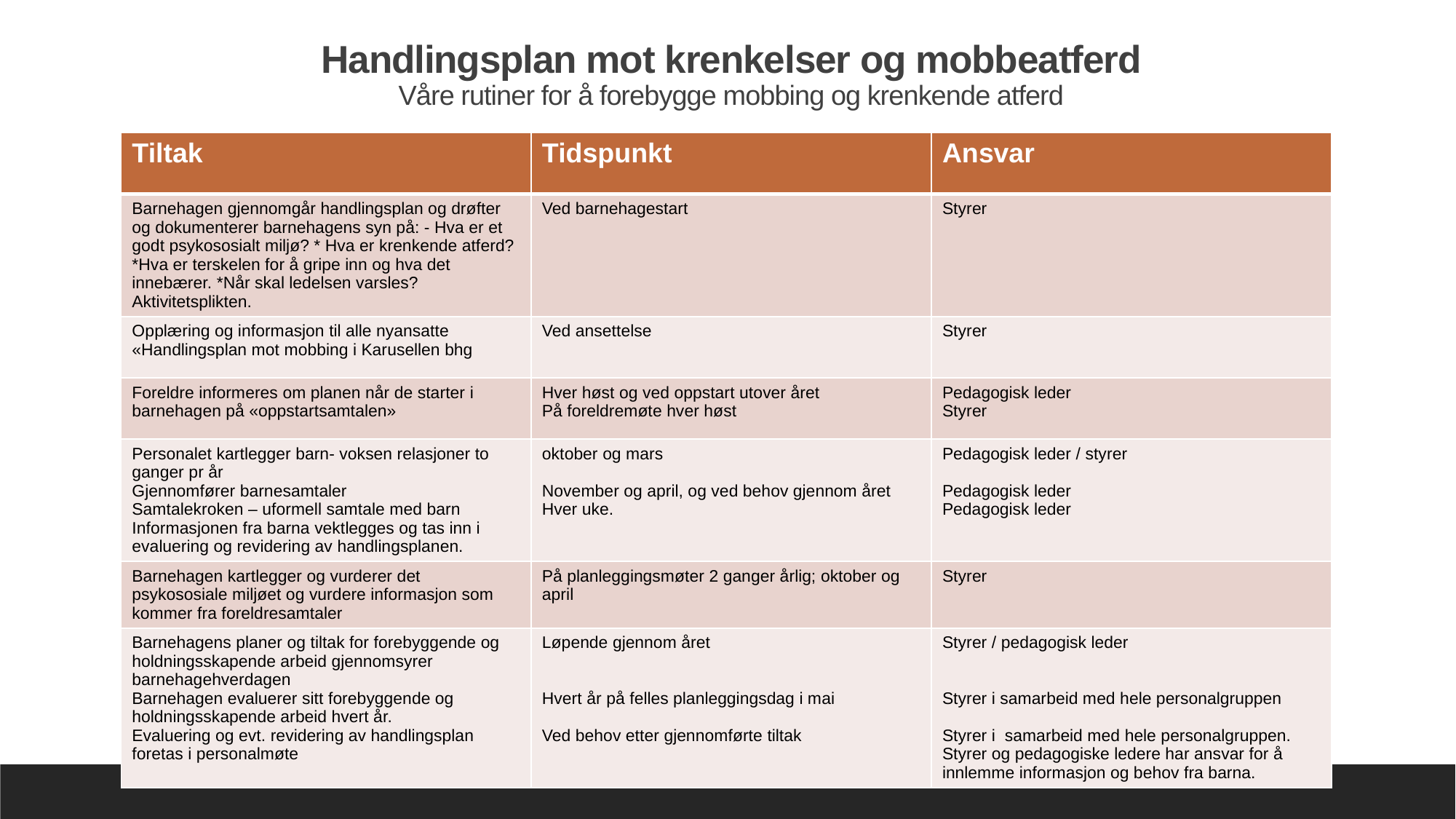

# Handlingsplan mot krenkelser og mobbeatferd Våre rutiner for å forebygge mobbing og krenkende atferd
| Tiltak | Tidspunkt | Ansvar |
| --- | --- | --- |
| Barnehagen gjennomgår handlingsplan og drøfter og dokumenterer barnehagens syn på: - Hva er et godt psykososialt miljø? \* Hva er krenkende atferd? \*Hva er terskelen for å gripe inn og hva det innebærer. \*Når skal ledelsen varsles? Aktivitetsplikten. | Ved barnehagestart | Styrer |
| Opplæring og informasjon til alle nyansatte «Handlingsplan mot mobbing i Karusellen bhg | Ved ansettelse | Styrer |
| Foreldre informeres om planen når de starter i barnehagen på «oppstartsamtalen» | Hver høst og ved oppstart utover året På foreldremøte hver høst | Pedagogisk leder Styrer |
| Personalet kartlegger barn- voksen relasjoner to ganger pr år Gjennomfører barnesamtaler Samtalekroken – uformell samtale med barn Informasjonen fra barna vektlegges og tas inn i evaluering og revidering av handlingsplanen. | oktober og mars November og april, og ved behov gjennom året Hver uke. | Pedagogisk leder / styrer Pedagogisk leder Pedagogisk leder |
| Barnehagen kartlegger og vurderer det psykososiale miljøet og vurdere informasjon som kommer fra foreldresamtaler | På planleggingsmøter 2 ganger årlig; oktober og april | Styrer |
| Barnehagens planer og tiltak for forebyggende og holdningsskapende arbeid gjennomsyrer barnehagehverdagen Barnehagen evaluerer sitt forebyggende og holdningsskapende arbeid hvert år. Evaluering og evt. revidering av handlingsplan foretas i personalmøte | Løpende gjennom året Hvert år på felles planleggingsdag i mai Ved behov etter gjennomførte tiltak | Styrer / pedagogisk leder Styrer i samarbeid med hele personalgruppen Styrer i samarbeid med hele personalgruppen. Styrer og pedagogiske ledere har ansvar for å innlemme informasjon og behov fra barna. |